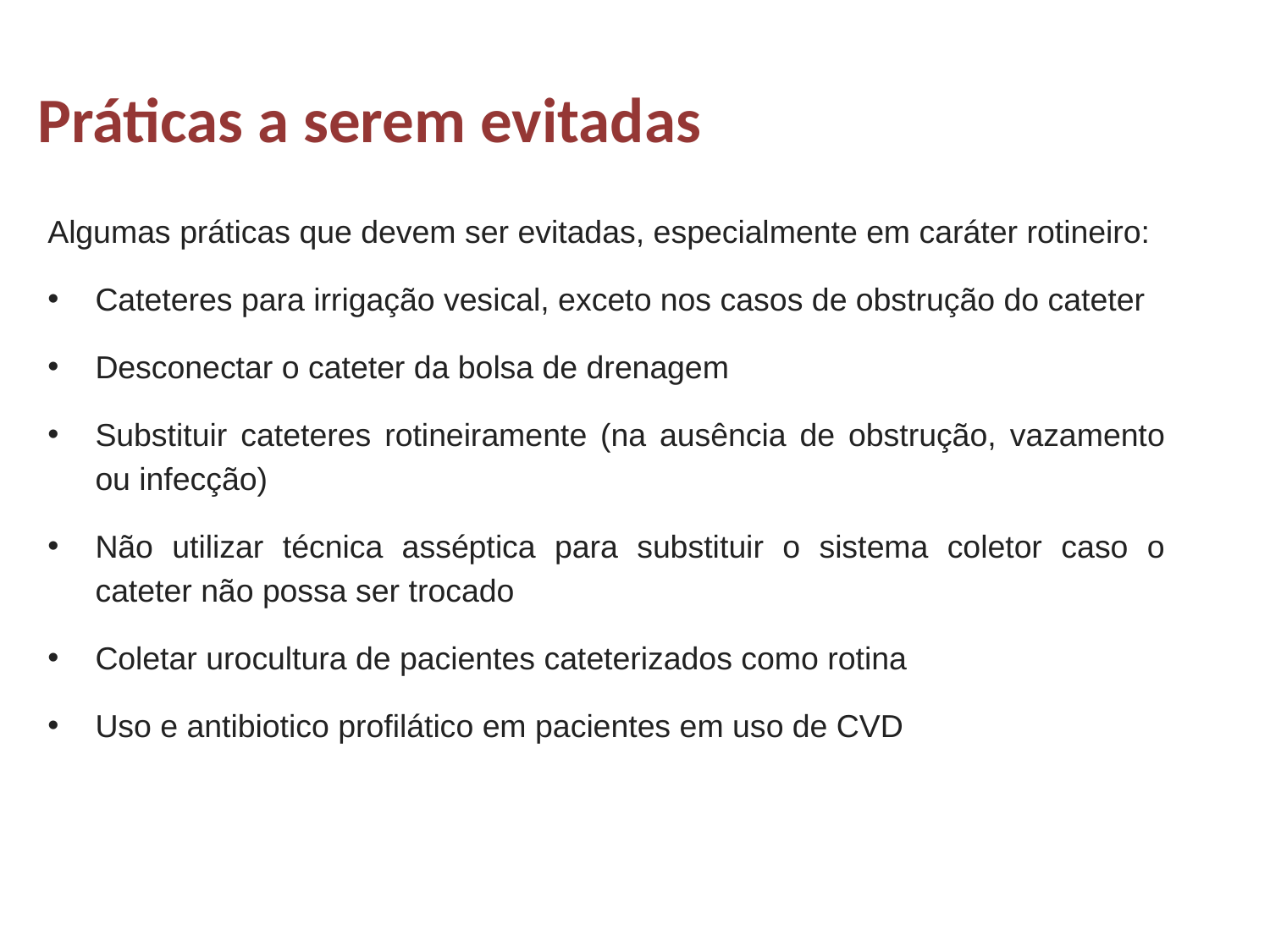

# Práticas a serem evitadas
Algumas práticas que devem ser evitadas, especialmente em caráter rotineiro:
Cateteres para irrigação vesical, exceto nos casos de obstrução do cateter
Desconectar o cateter da bolsa de drenagem
Substituir cateteres rotineiramente (na ausência de obstrução, vazamento ou infecção)
Não utilizar técnica asséptica para substituir o sistema coletor caso o cateter não possa ser trocado
Coletar urocultura de pacientes cateterizados como rotina
Uso e antibiotico profilático em pacientes em uso de CVD